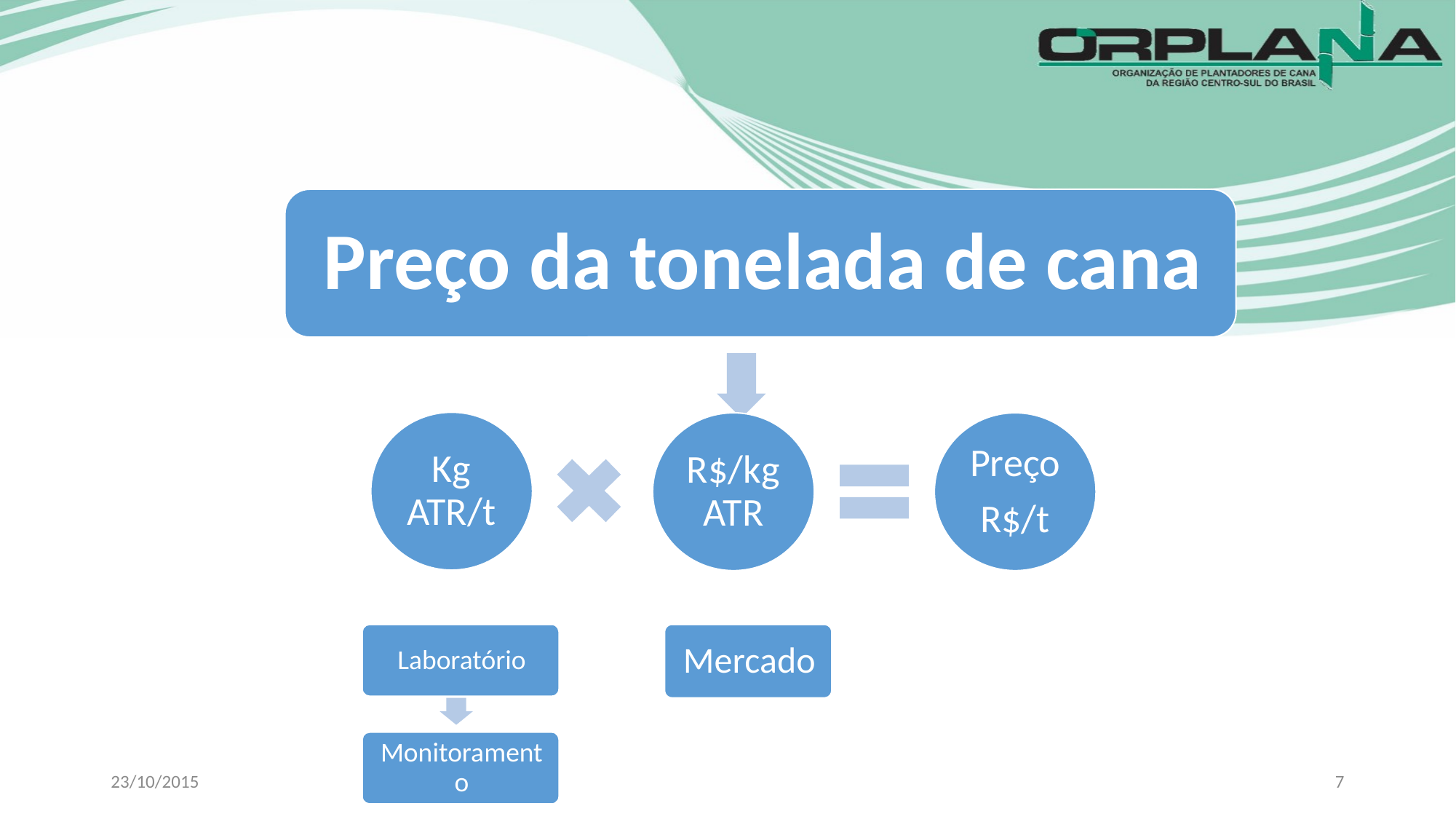

Preço da tonelada de cana
Kg ATR/t

R$/kg ATR

Preço
R$/t
Laboratório

Monitoramento
Mercado

23/10/2015
7